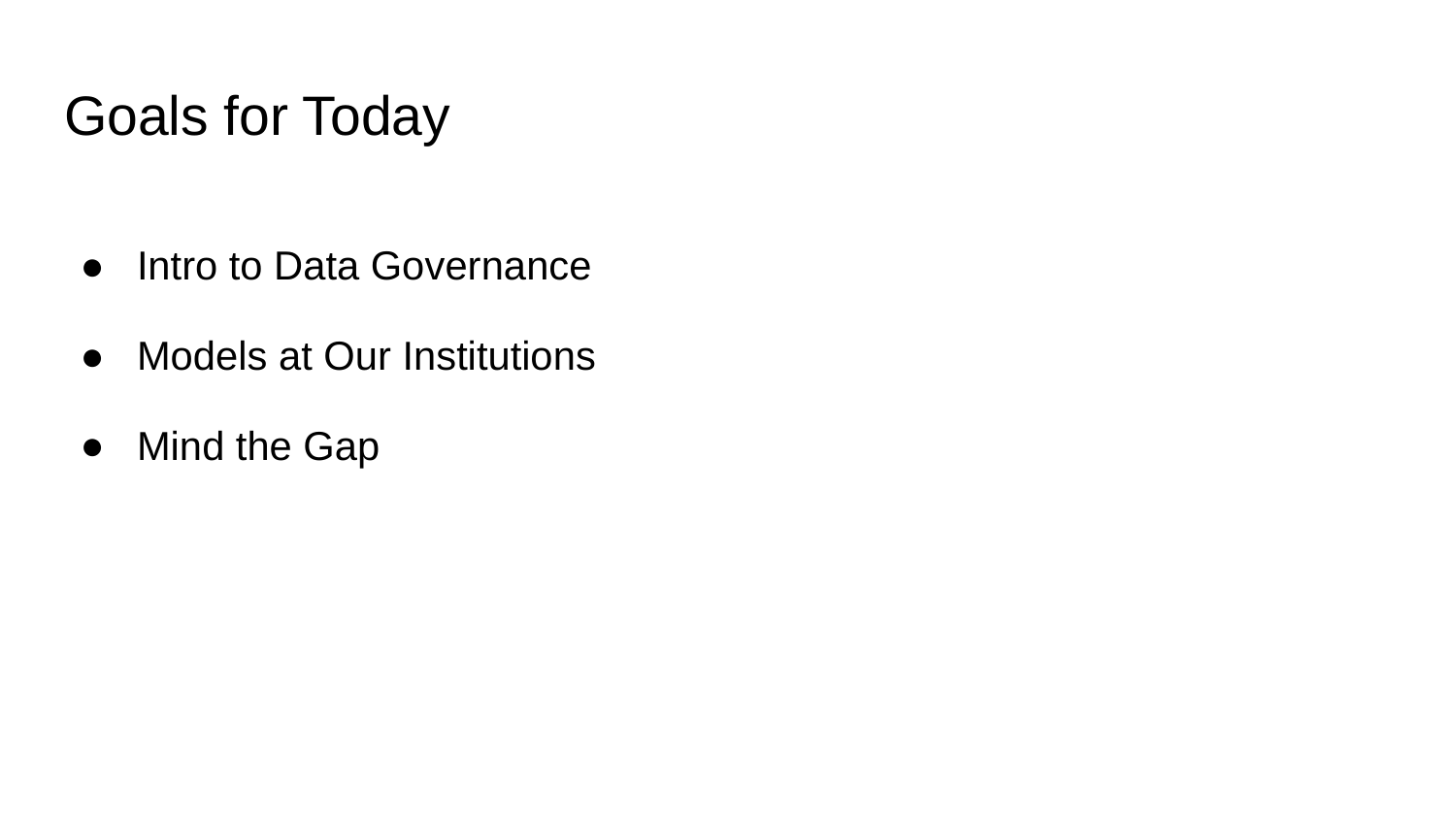

# Goals for Today
Intro to Data Governance
Models at Our Institutions
Mind the Gap